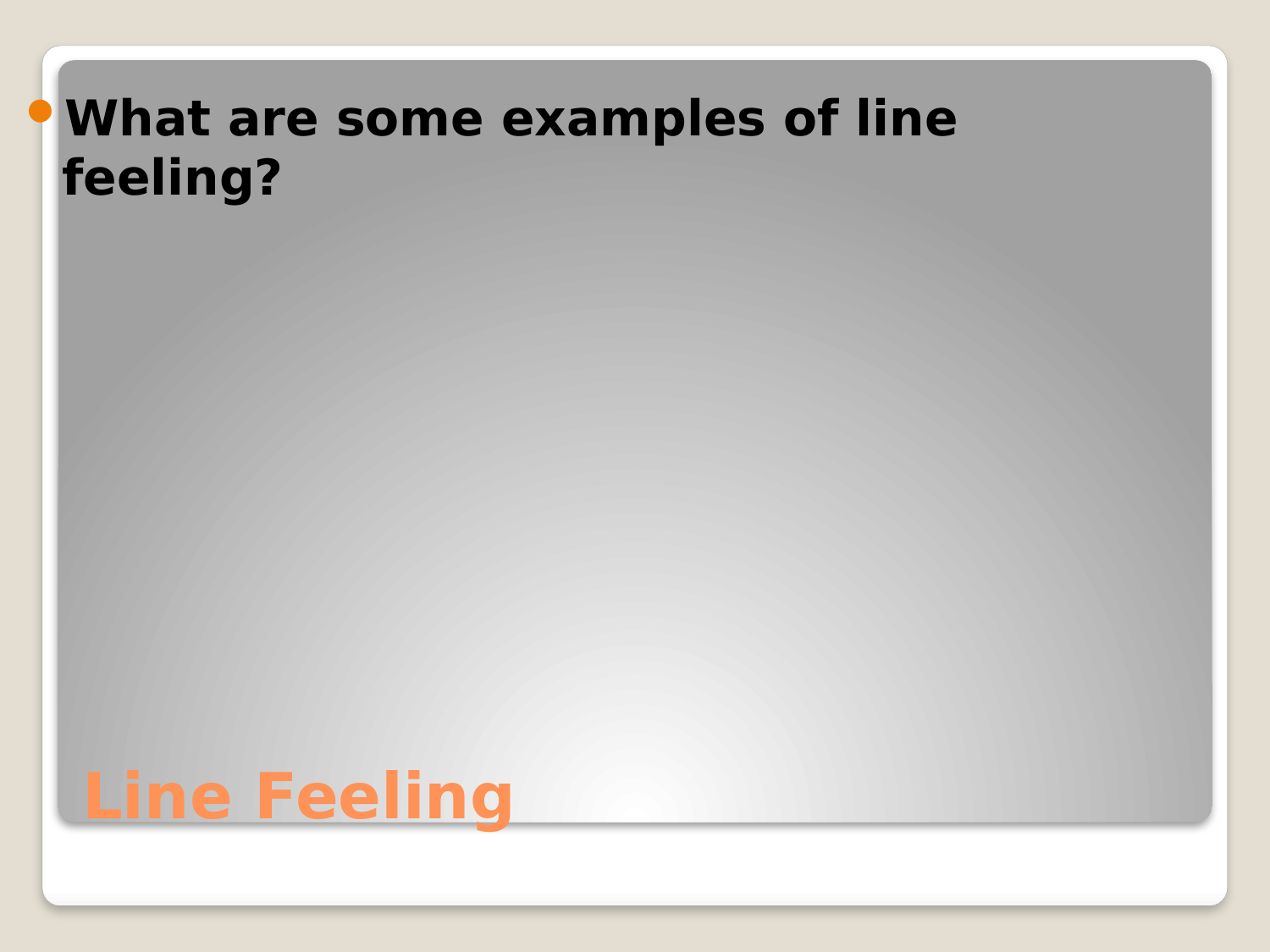

What are some examples of line feeling?
# Line Feeling